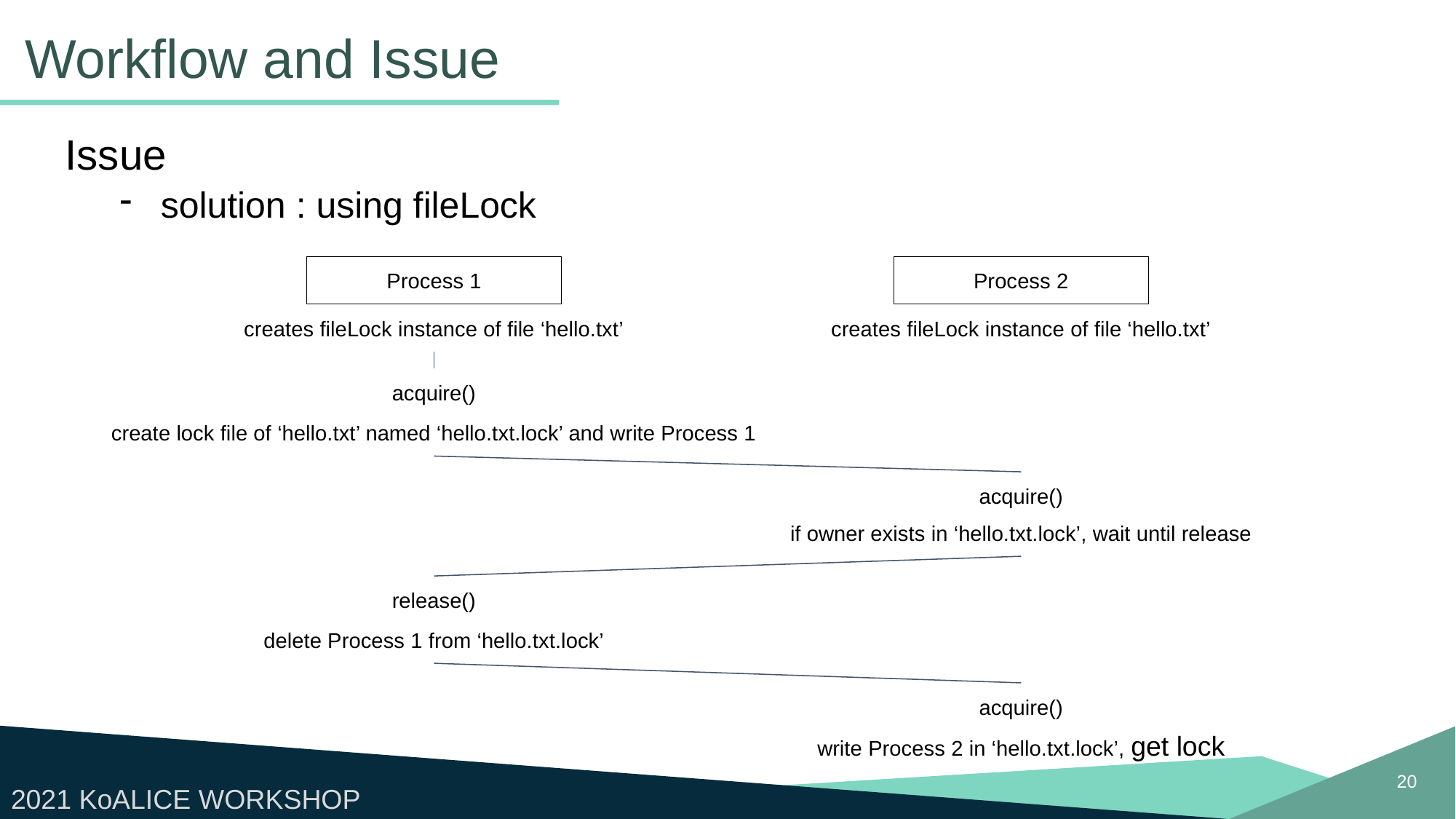

# Workflow and Issue
Issue
solution : using fileLock
Process 1
Process 2
creates fileLock instance of file ‘hello.txt’
creates fileLock instance of file ‘hello.txt’
acquire()
create lock file of ‘hello.txt’ named ‘hello.txt.lock’ and write Process 1
acquire()
if owner exists in ‘hello.txt.lock’, wait until release
release()
delete Process 1 from ‘hello.txt.lock’
acquire()
write Process 2 in ‘hello.txt.lock’, get lock
20